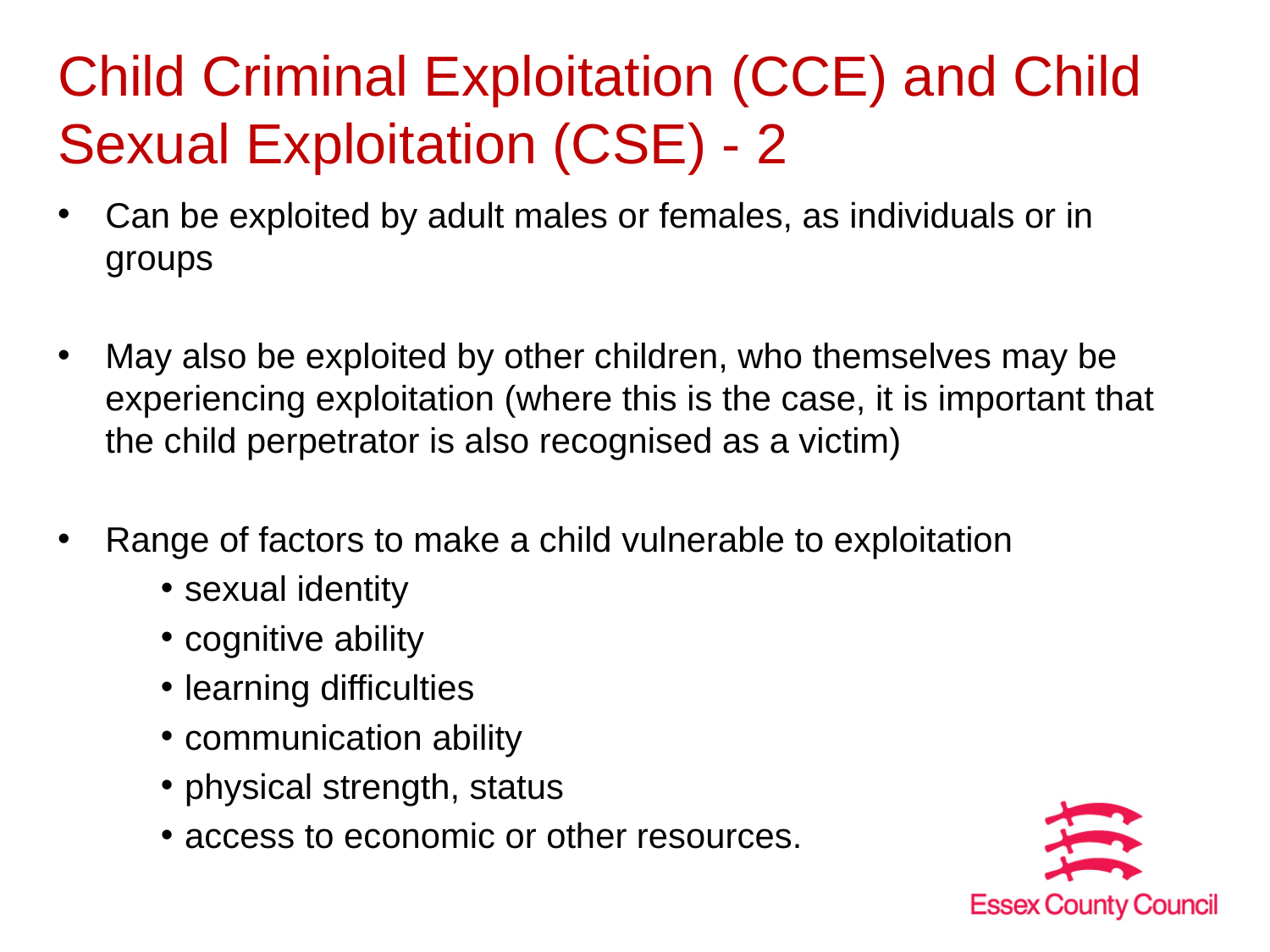

# Child Criminal Exploitation (CCE) and Child Sexual Exploitation (CSE) - 2
Can be exploited by adult males or females, as individuals or in groups

May also be exploited by other children, who themselves may be experiencing exploitation (where this is the case, it is important that the child perpetrator is also recognised as a victim)

Range of factors to make a child vulnerable to exploitation
sexual identity
cognitive ability
learning difficulties
communication ability
physical strength, status
access to economic or other resources.